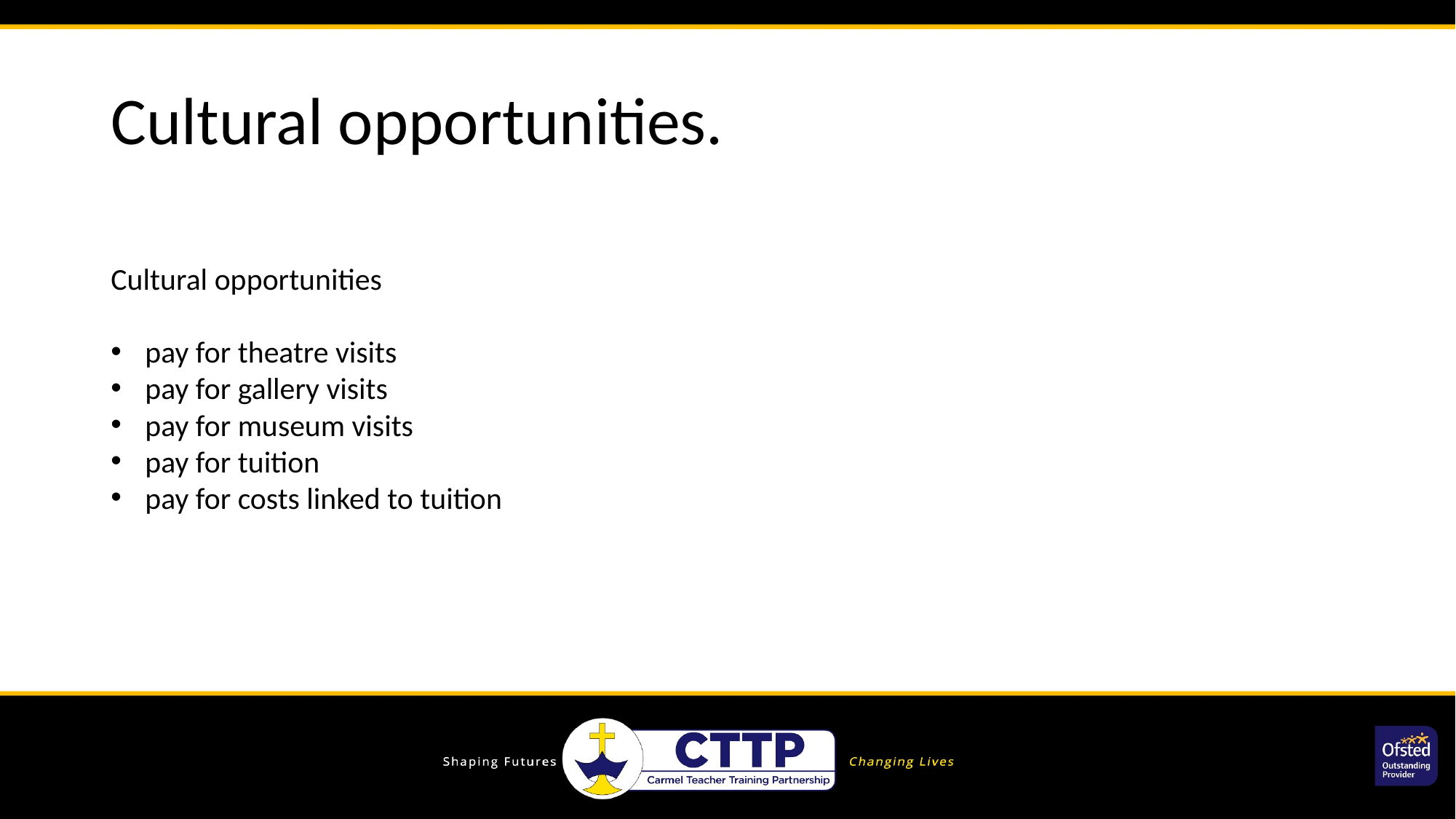

# Cultural opportunities.

Cultural opportunities

pay for theatre visits
pay for gallery visits
pay for museum visits
pay for tuition
pay for costs linked to tuition